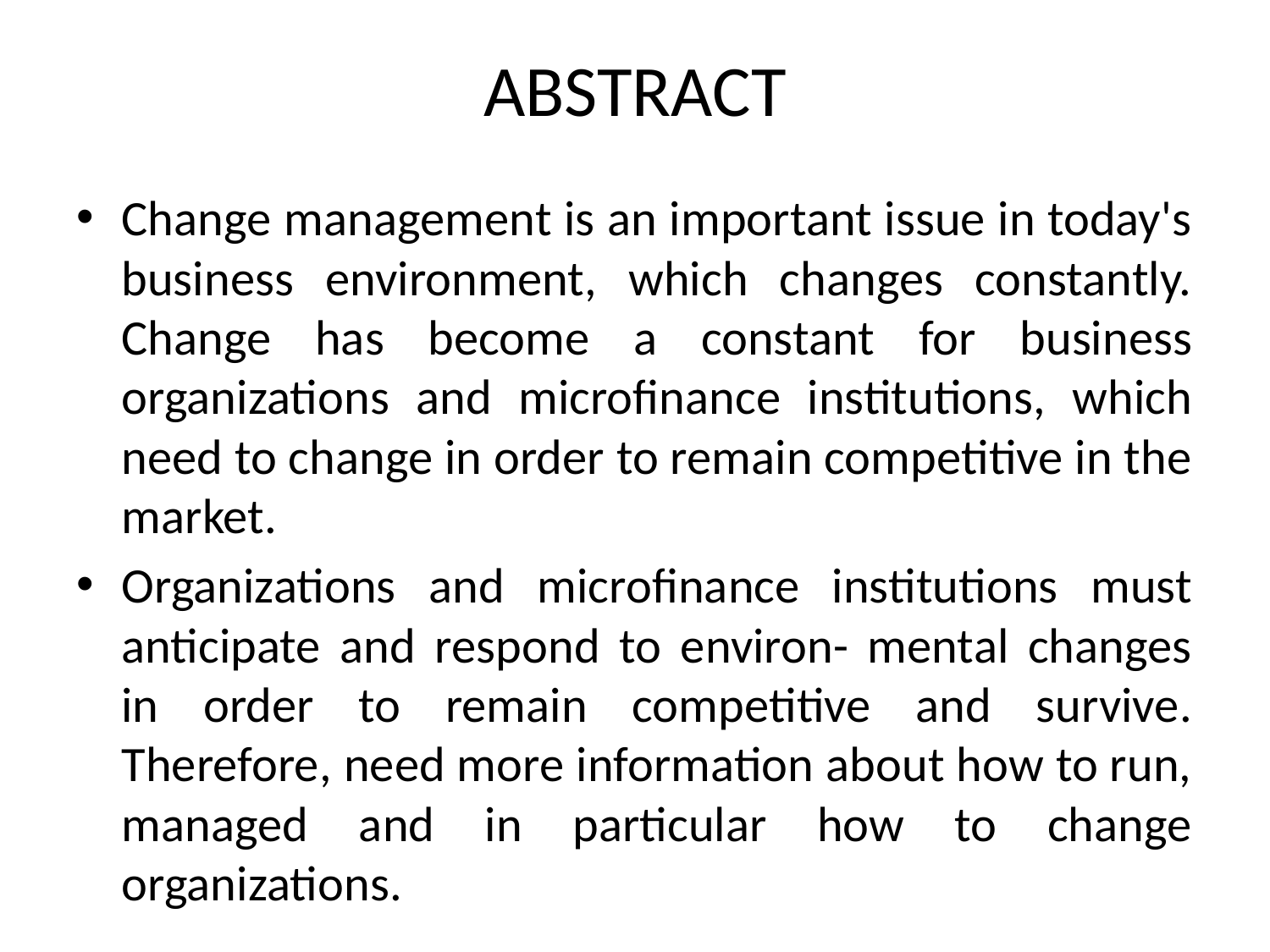

# ABSTRACT
Change management is an important issue in today's business environment, which changes constantly. Change has become a constant for business organizations and microfinance institutions, which need to change in order to remain competitive in the market.
Organizations and microfinance institutions must anticipate and respond to environ- mental changes in order to remain competitive and survive. Therefore, need more information about how to run, managed and in particular how to change organizations.